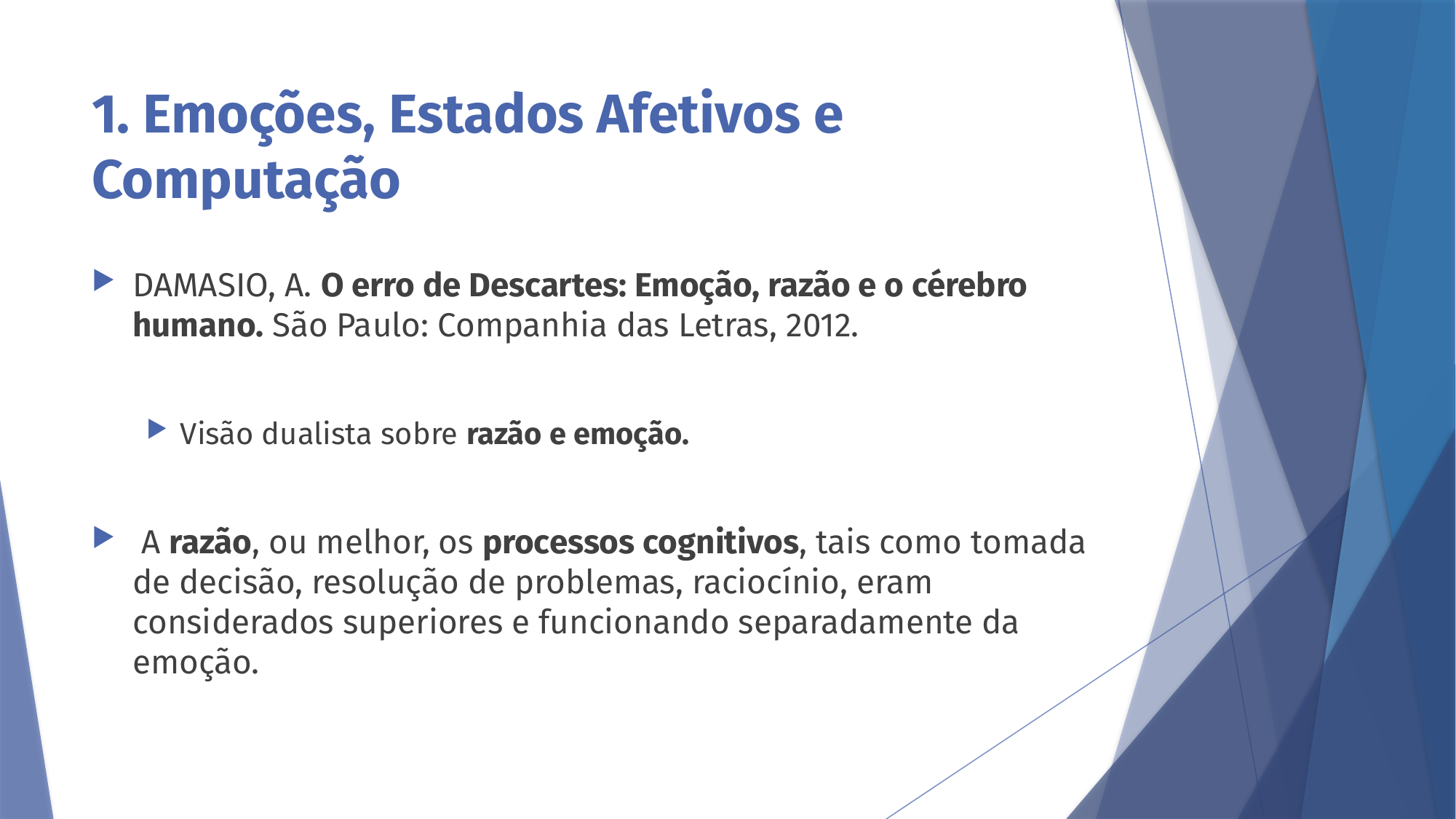

# 1. Emoções, Estados Afetivos e Computação
DAMASIO, A. O erro de Descartes: Emoção, razão e o cérebro humano. São Paulo: Companhia das Letras, 2012.

Visão dualista sobre razão e emoção.

 A razão, ou melhor, os processos cognitivos, tais como tomada de decisão, resolução de problemas, raciocínio, eram considerados superiores e funcionando separadamente da emoção.